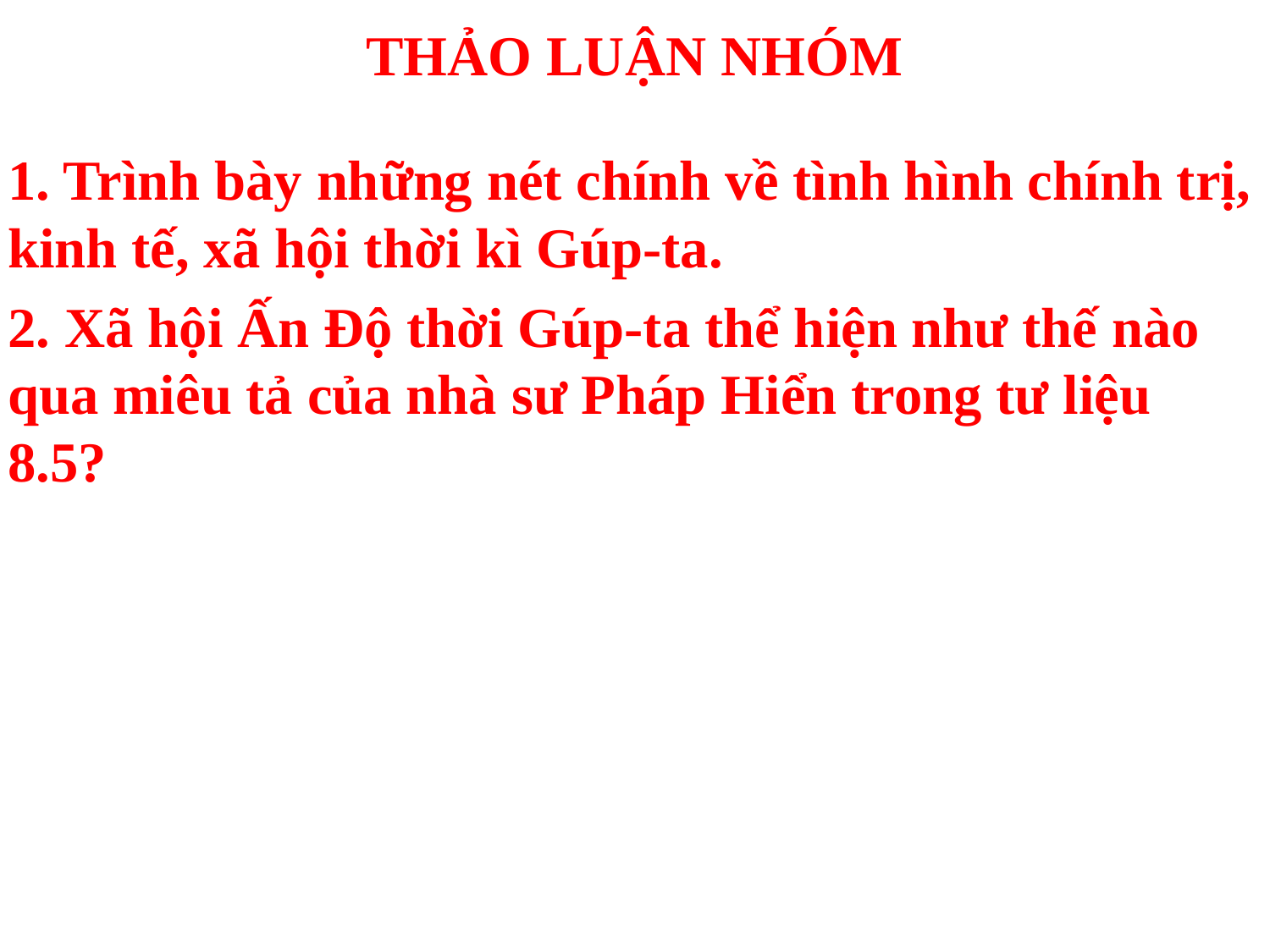

# THẢO LUẬN NHÓM
1. Trình bày những nét chính về tình hình chính trị, kinh tế, xã hội thời kì Gúp-ta.
2. Xã hội Ấn Độ thời Gúp-ta thể hiện như thế nào qua miêu tả của nhà sư Pháp Hiển trong tư liệu 8.5?